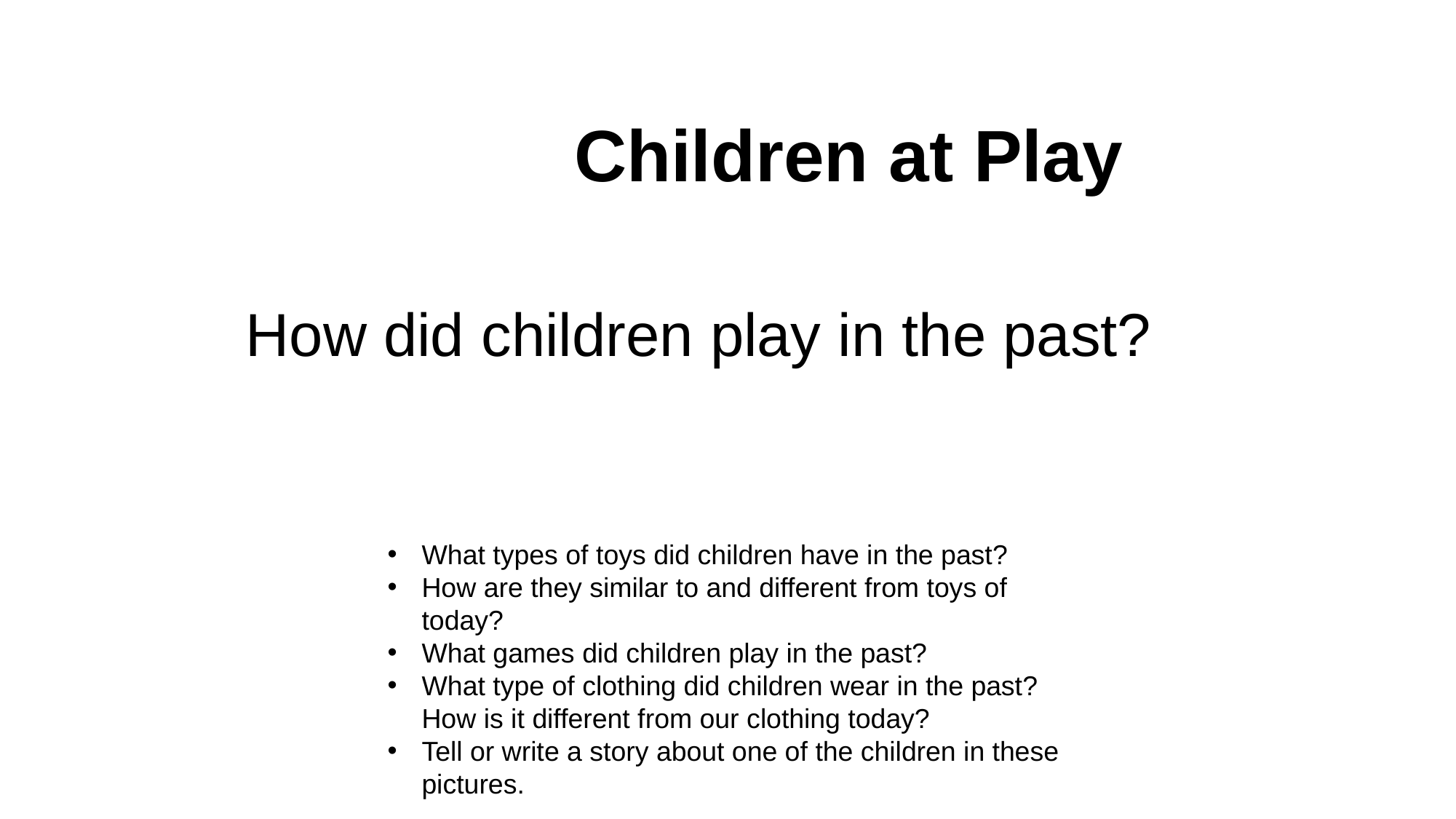

Children at Play
How did children play in the past?
What types of toys did children have in the past?
How are they similar to and different from toys of today?
What games did children play in the past?
What type of clothing did children wear in the past? How is it different from our clothing today?
Tell or write a story about one of the children in these pictures.